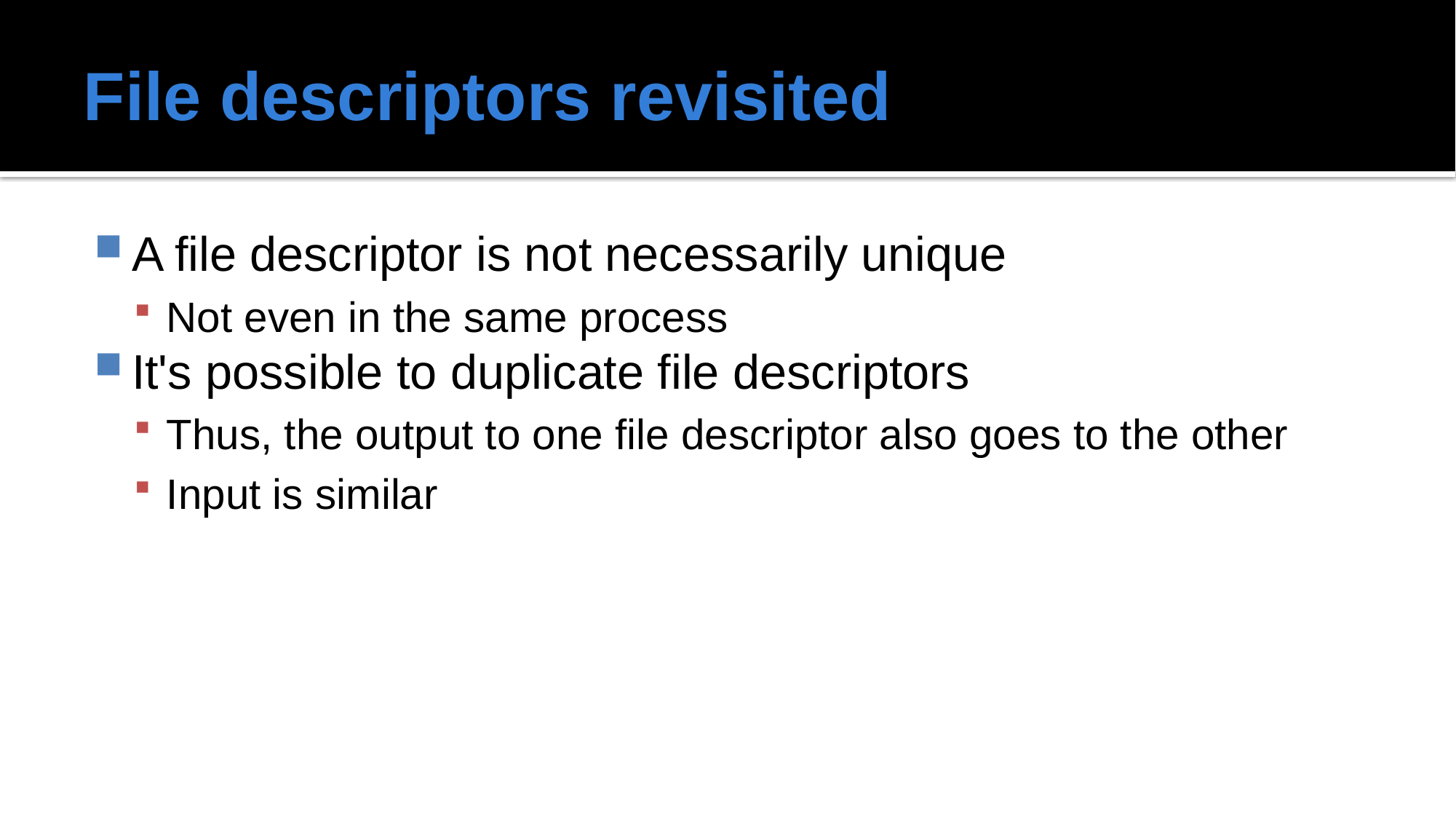

# File descriptors revisited
A file descriptor is not necessarily unique
Not even in the same process
It's possible to duplicate file descriptors
Thus, the output to one file descriptor also goes to the other
Input is similar